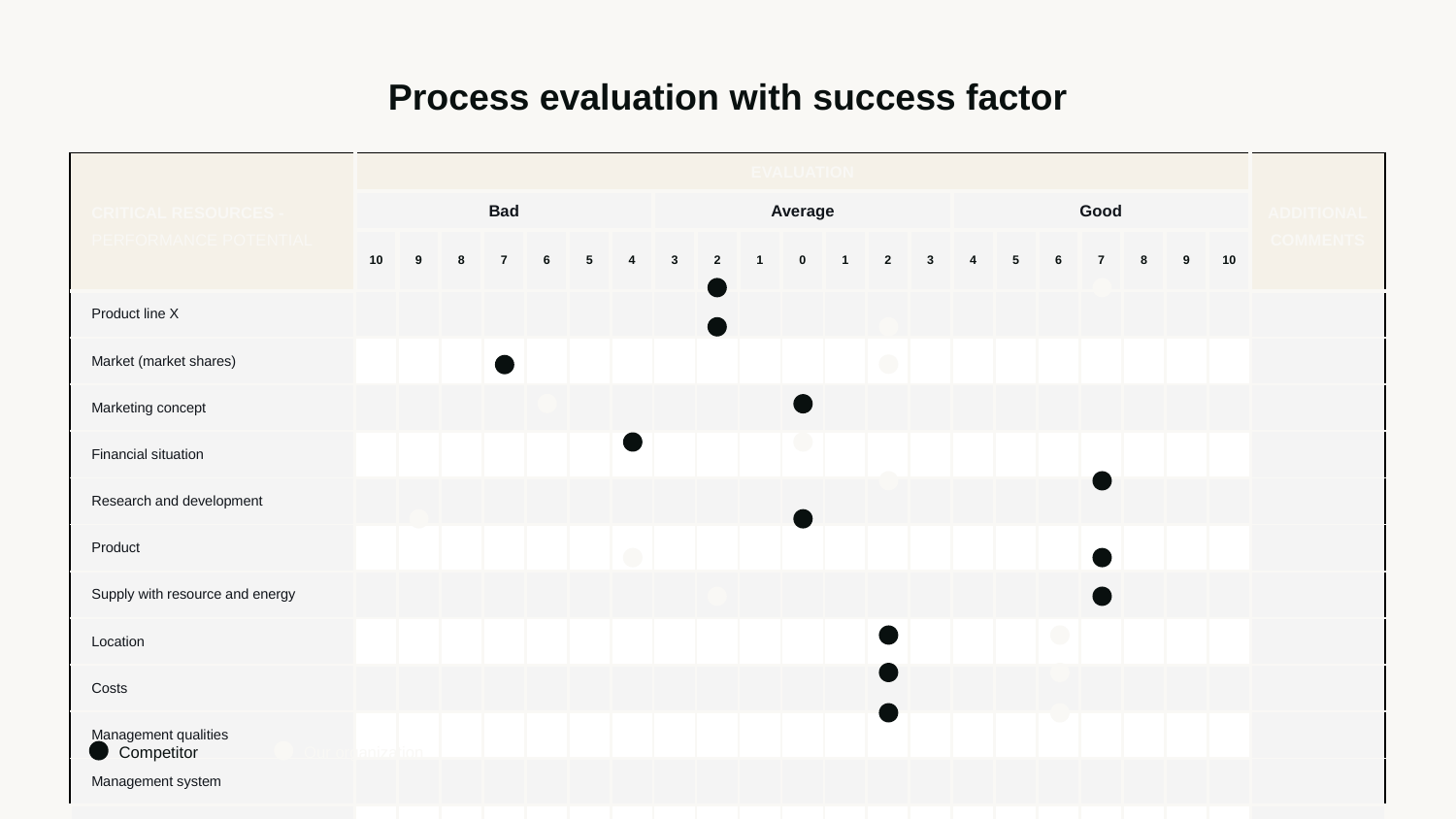

Process evaluation with success factor
| CRITICAL RESOURCES - PERFORMANCE POTENTIAL | EVALUATION |  |  |  |  |  |  |  |  |  |  |  |  |  |  |  |  |  |  |  |  | ADDITIONAL COMMENTS |
| --- | --- | --- | --- | --- | --- | --- | --- | --- | --- | --- | --- | --- | --- | --- | --- | --- | --- | --- | --- | --- | --- | --- |
|  | Bad |  |  |  |  |  |  | Average |  |  |  |  |  |  | Good |  |  |  |  |  |  |  |
|  | 10 | 9 | 8 | 7 | 6 | 5 | 4 | 3 | 2 | 1 | 0 | 1 | 2 | 3 | 4 | 5 | 6 | 7 | 8 | 9 | 10 |  |
| Product line X |  |  |  |  |  |  |  |  |  |  |  |  |  |  |  |  |  |  |  |  |  |  |
| Market (market shares) |  |  |  |  |  |  |  |  |  |  |  |  |  |  |  |  |  |  |  |  |  |  |
| Marketing concept |  |  |  |  |  |  |  |  |  |  |  |  |  |  |  |  |  |  |  |  |  |  |
| Financial situation |  |  |  |  |  |  |  |  |  |  |  |  |  |  |  |  |  |  |  |  |  |  |
| Research and development |  |  |  |  |  |  |  |  |  |  |  |  |  |  |  |  |  |  |  |  |  |  |
| Product |  |  |  |  |  |  |  |  |  |  |  |  |  |  |  |  |  |  |  |  |  |  |
| Supply with resource and energy |  |  |  |  |  |  |  |  |  |  |  |  |  |  |  |  |  |  |  |  |  |  |
| Location |  |  |  |  |  |  |  |  |  |  |  |  |  |  |  |  |  |  |  |  |  |  |
| Costs |  |  |  |  |  |  |  |  |  |  |  |  |  |  |  |  |  |  |  |  |  |  |
| Management qualities |  |  |  |  |  |  |  |  |  |  |  |  |  |  |  |  |  |  |  |  |  |  |
| Management system |  |  |  |  |  |  |  |  |  |  |  |  |  |  |  |  |  |  |  |  |  |  |
| Improvement potential of production |  |  |  |  |  |  |  |  |  |  |  |  |  |  |  |  |  |  |  |  |  |  |
|  |  |  |  |  |  |  |  |  |  |  |  |  |  |  |  |  |  |  |  |  |  |  |

Competitor
Our organization